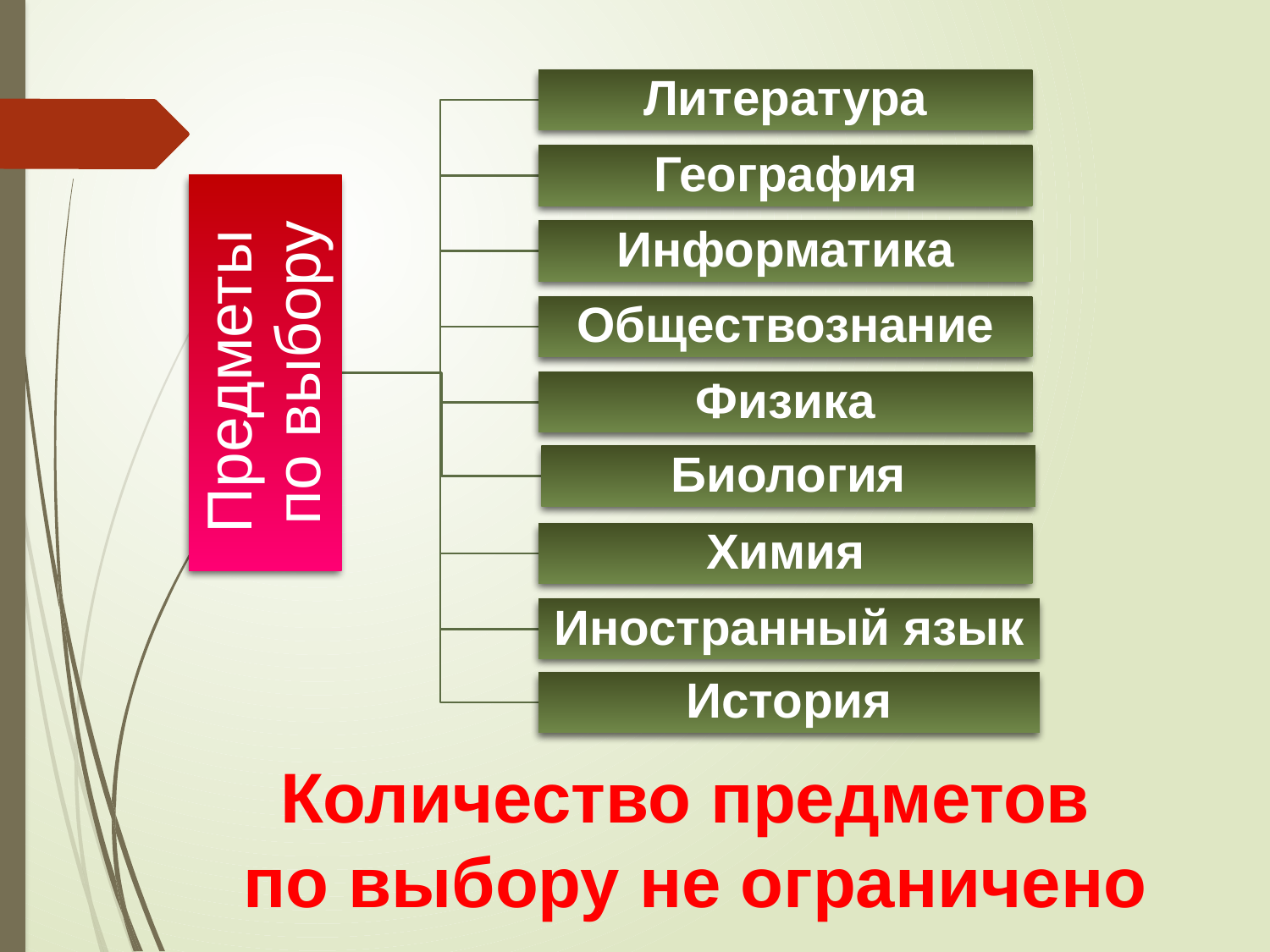

Предметы  по выбору
Литература
География
Информатика
Обществознание
Физика
Биология
Химия
Иностранный язык
История
Количество предметов
по выбору не ограничено